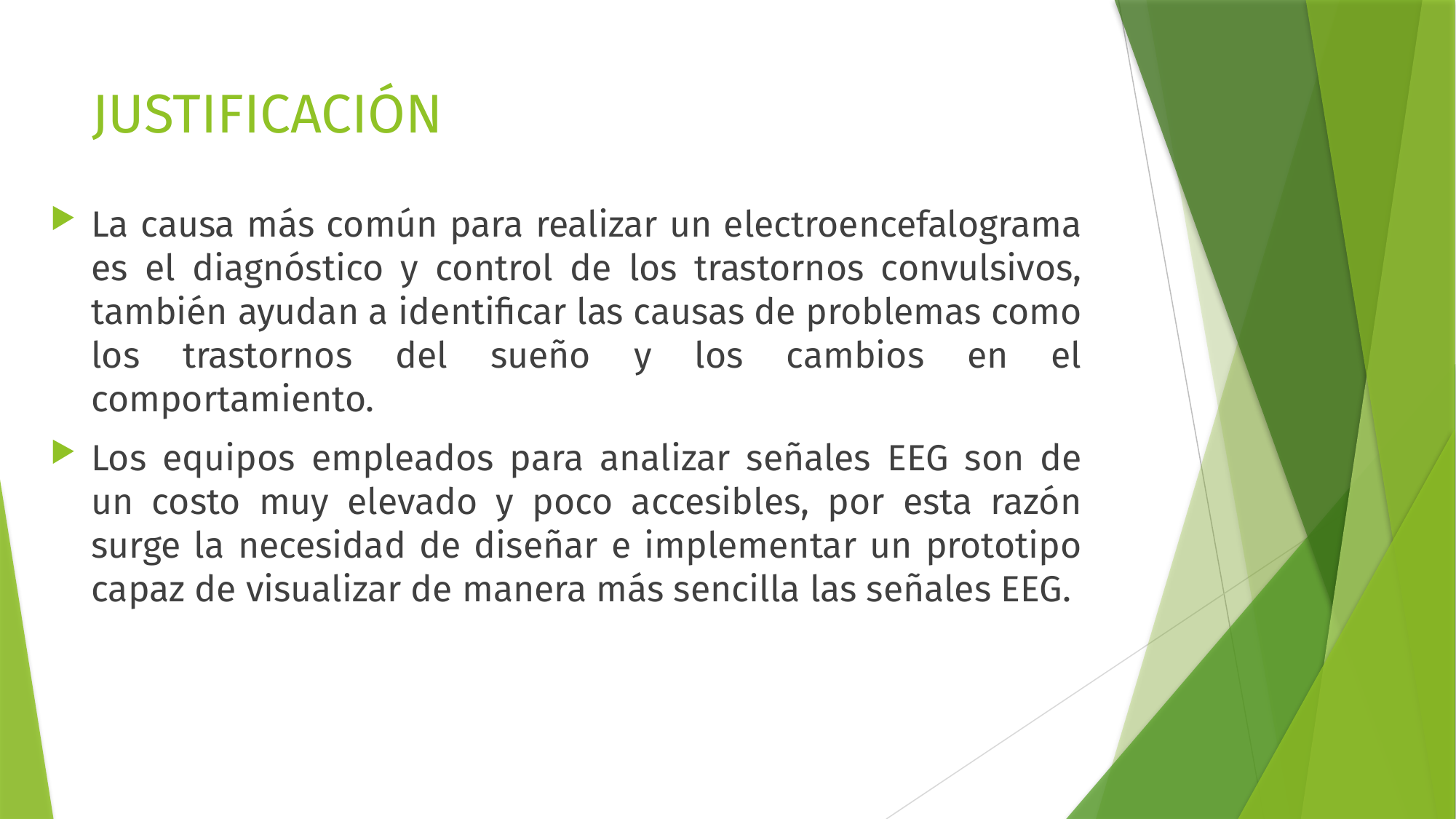

# JUSTIFICACIÓN
La causa más común para realizar un electroencefalograma es el diagnóstico y control de los trastornos convulsivos, también ayudan a identificar las causas de problemas como los trastornos del sueño y los cambios en el comportamiento.
Los equipos empleados para analizar señales EEG son de un costo muy elevado y poco accesibles, por esta razón surge la necesidad de diseñar e implementar un prototipo capaz de visualizar de manera más sencilla las señales EEG.